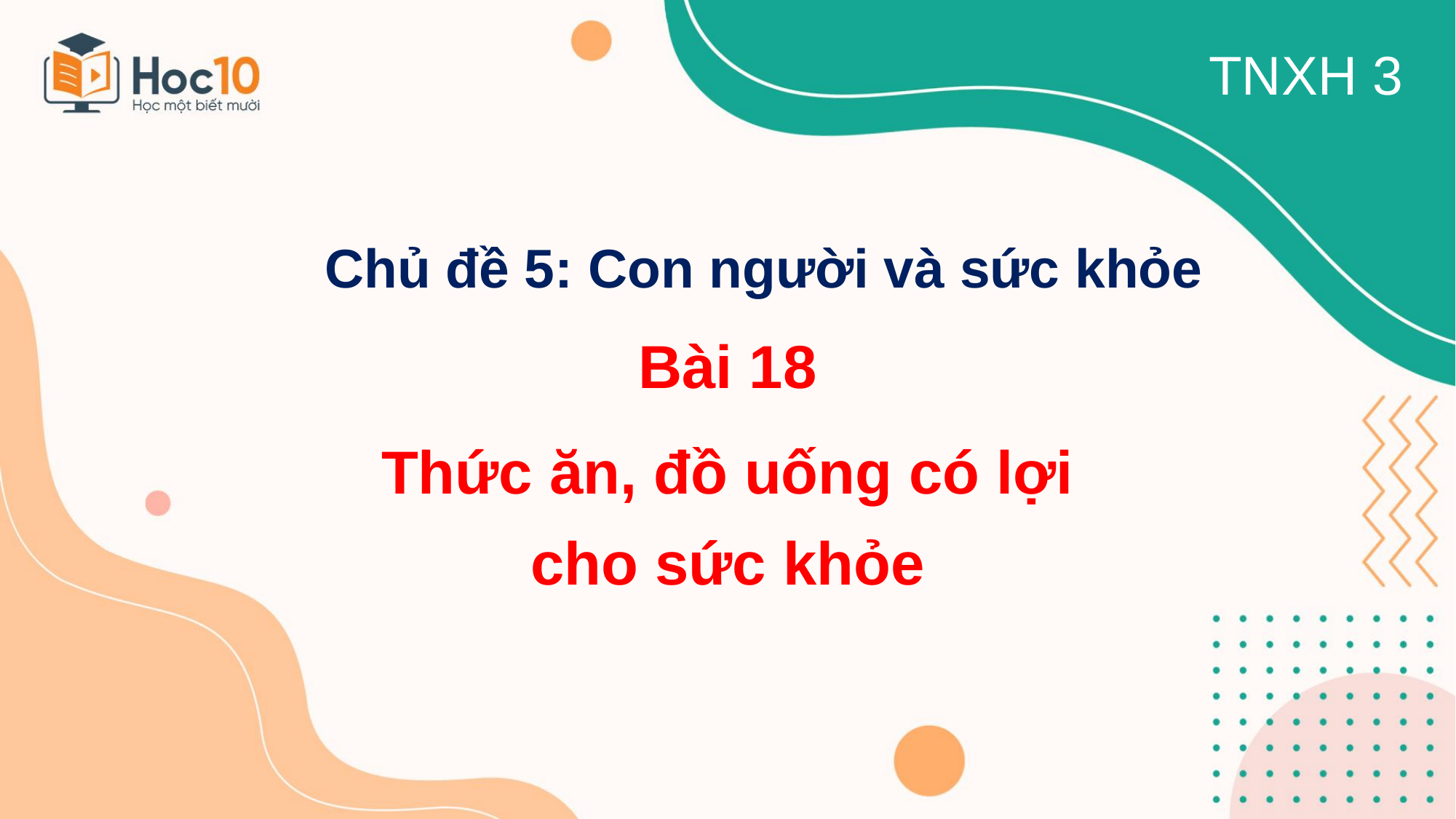

TNXH 3
Chủ đề 5: Con người và sức khỏe
Bài 18
Thức ăn, đồ uống có lợi cho sức khỏe